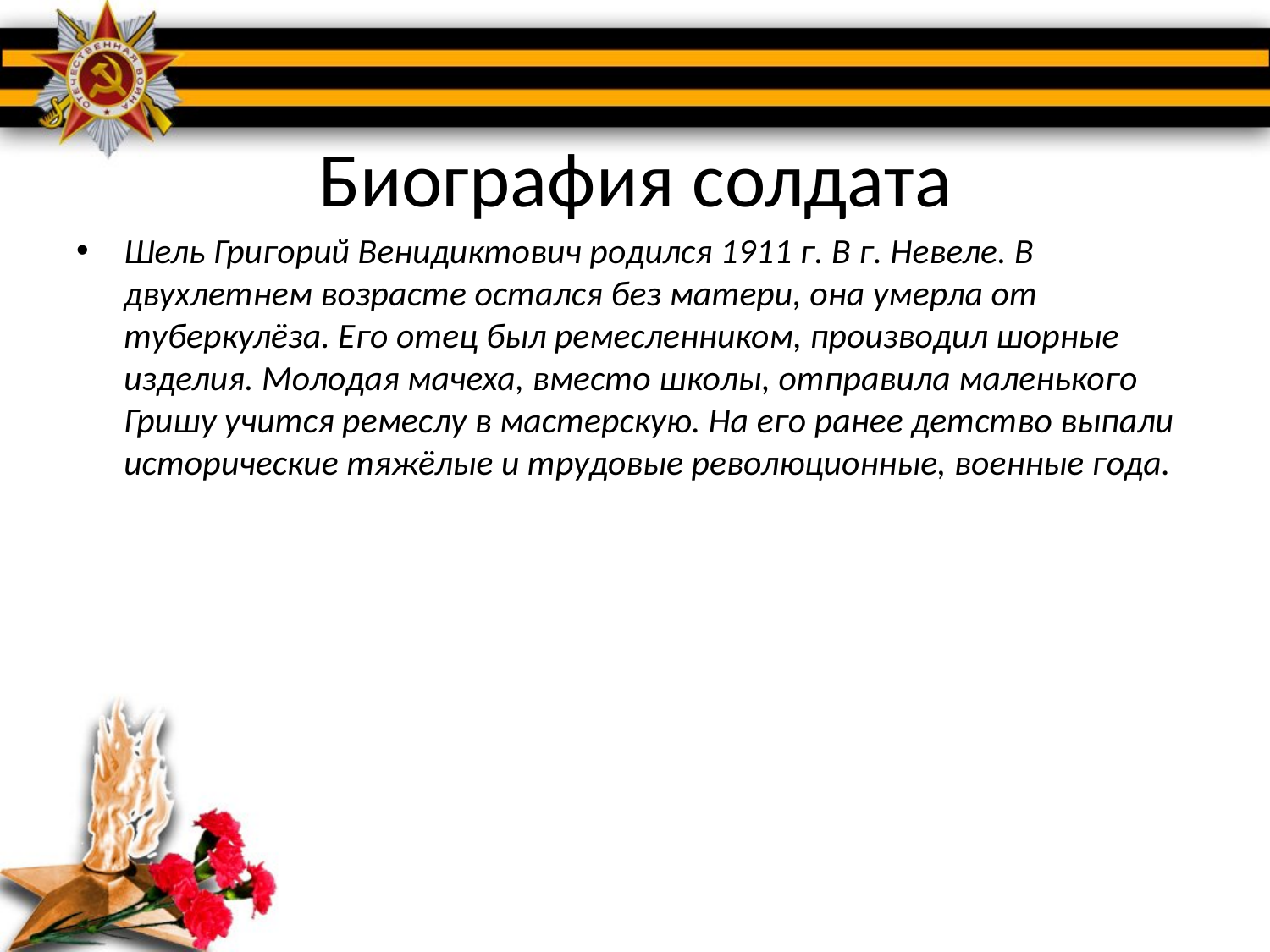

# Биография солдата
Шель Григорий Венидиктович родился 1911 г. В г. Невеле. В двухлетнем возрасте остался без матери, она умерла от туберкулёза. Его отец был ремесленником, производил шорные изделия. Молодая мачеха, вместо школы, отправила маленького Гришу учится ремеслу в мастерскую. На его ранее детство выпали исторические тяжёлые и трудовые революционные, военные года.